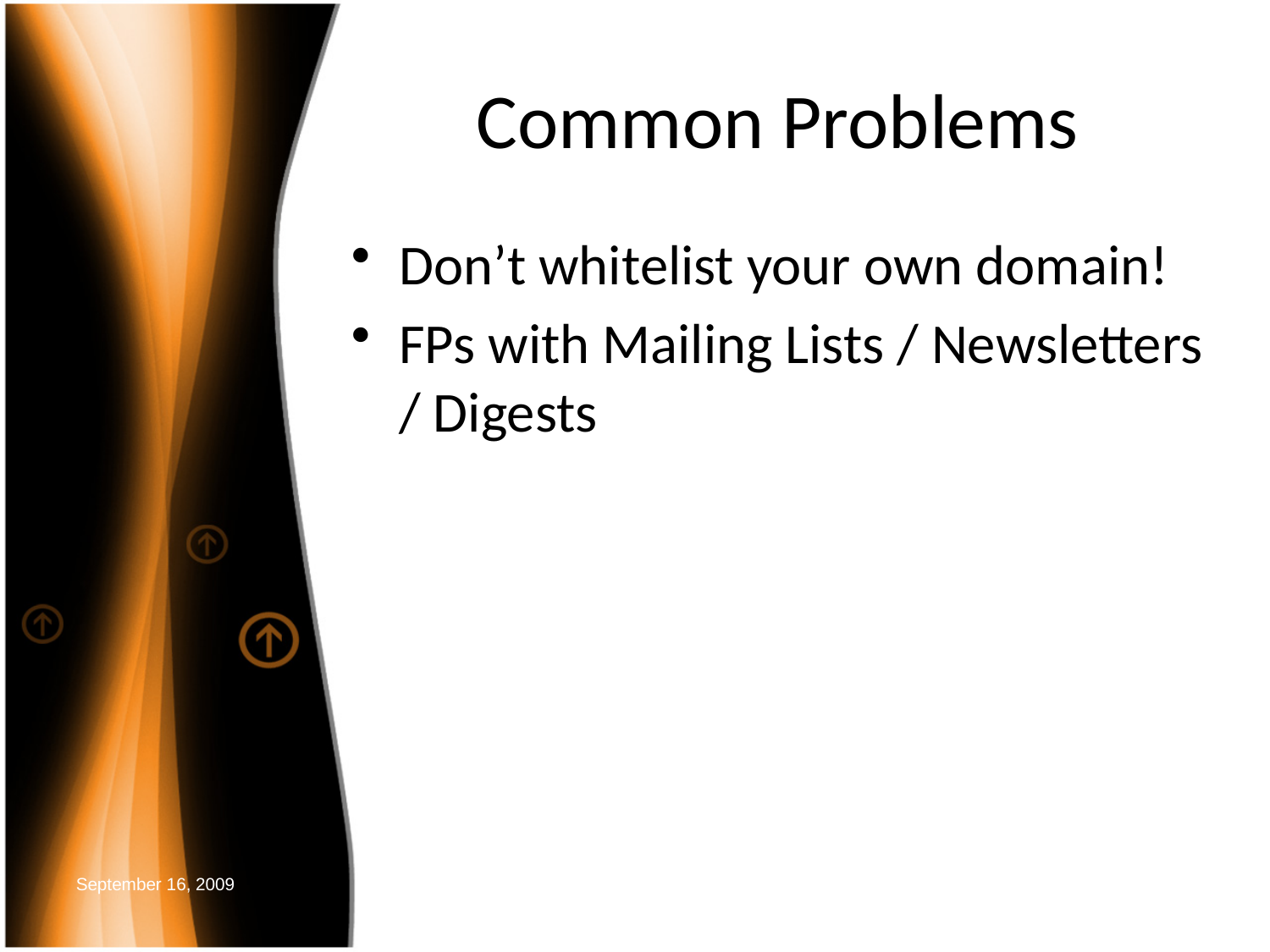

# Common Problems
Don’t whitelist your own domain!
FPs with Mailing Lists / Newsletters / Digests
September 16, 2009